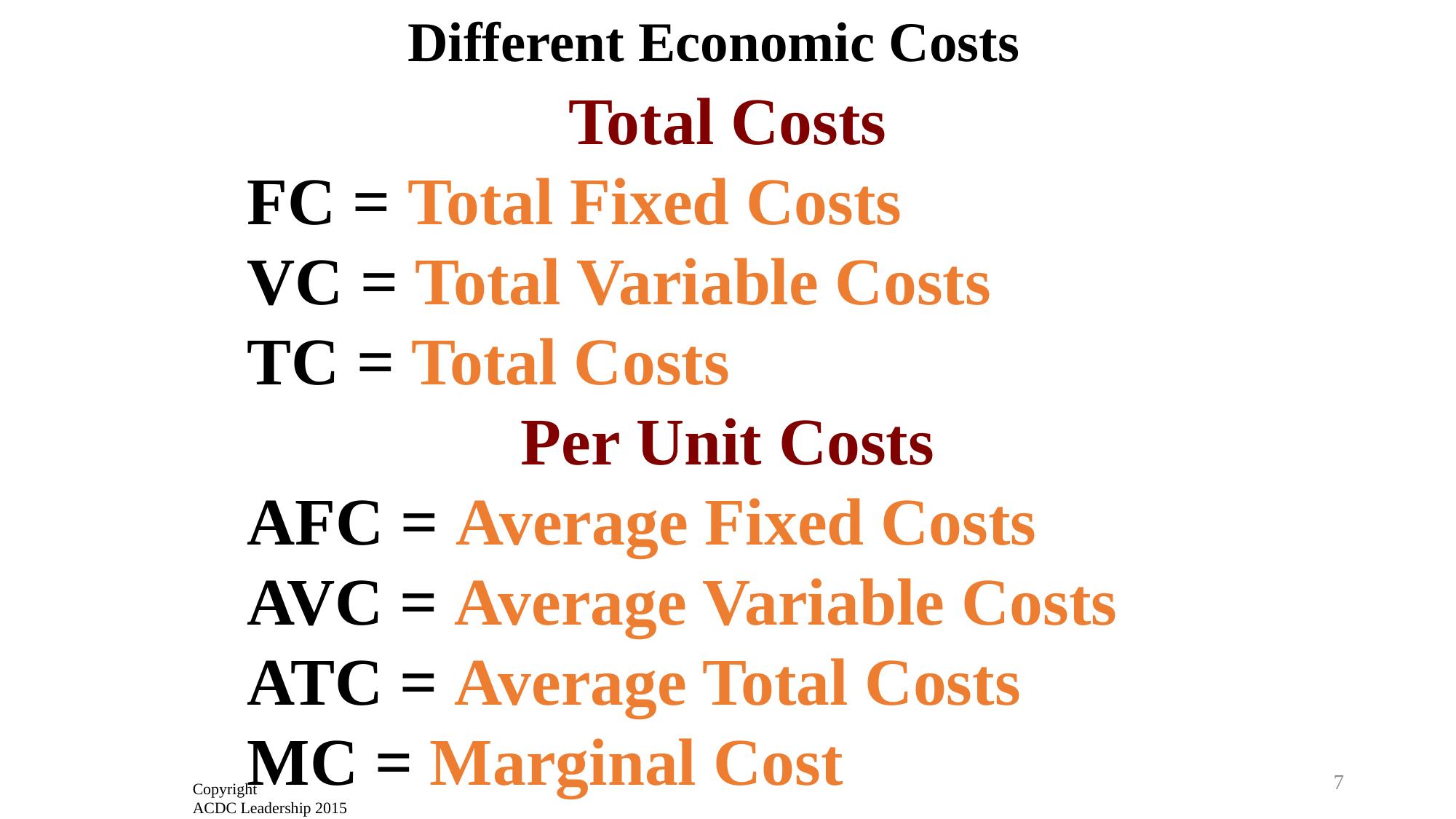

Different Economic Costs
Total Costs
FC = Total Fixed Costs
VC = Total Variable Costs
TC = Total Costs
Per Unit Costs
AFC = Average Fixed Costs
AVC = Average Variable Costs
ATC = Average Total Costs
MC = Marginal Cost
7
Copyright
ACDC Leadership 2015